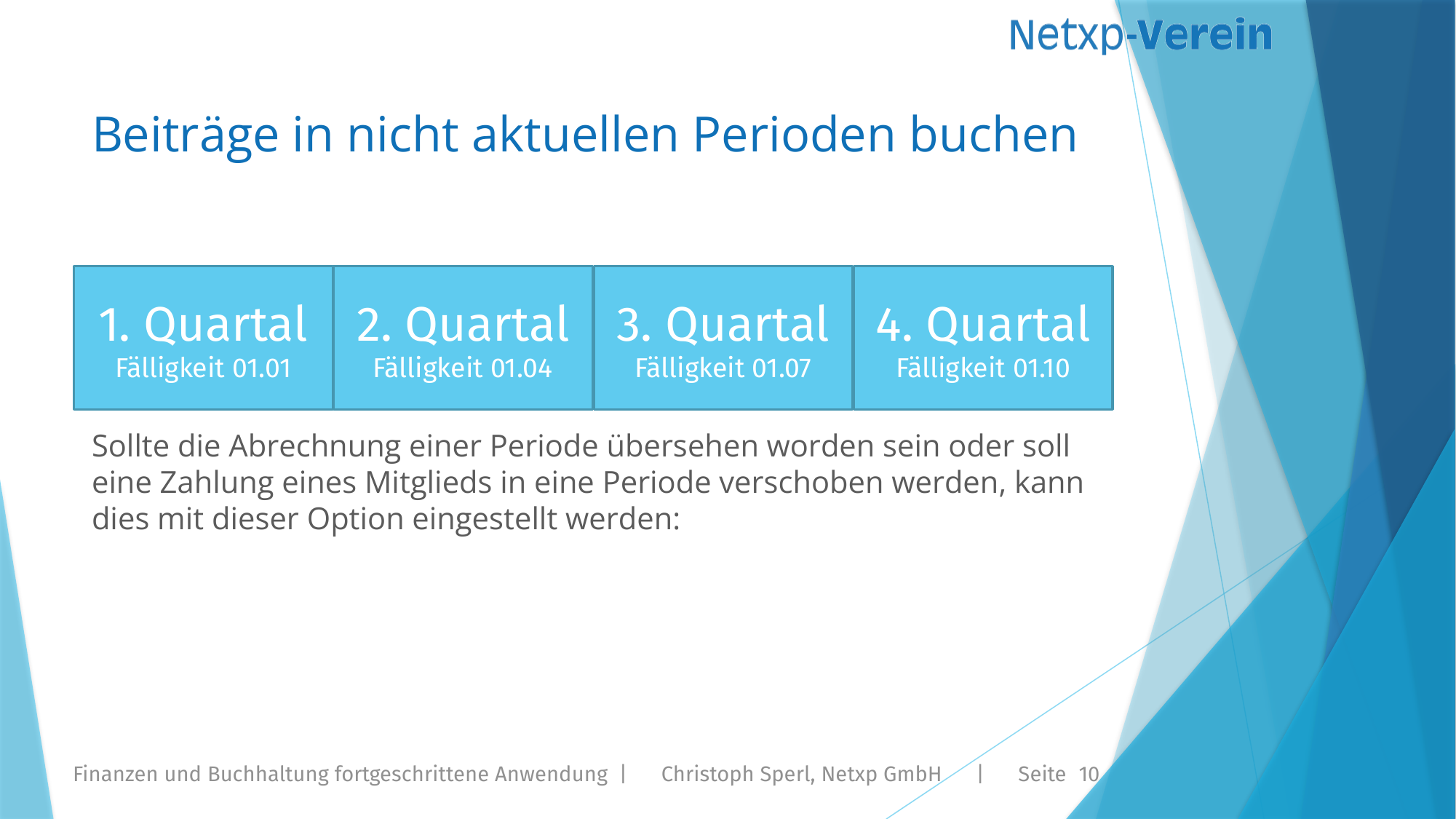

# Beiträge in nicht aktuellen Perioden buchen
1. Quartal
Fälligkeit 01.01
2. Quartal
Fälligkeit 01.04
3. Quartal
Fälligkeit 01.07
4. Quartal
Fälligkeit 01.10
Sollte die Abrechnung einer Periode übersehen worden sein oder soll eine Zahlung eines Mitglieds in eine Periode verschoben werden, kann dies mit dieser Option eingestellt werden: